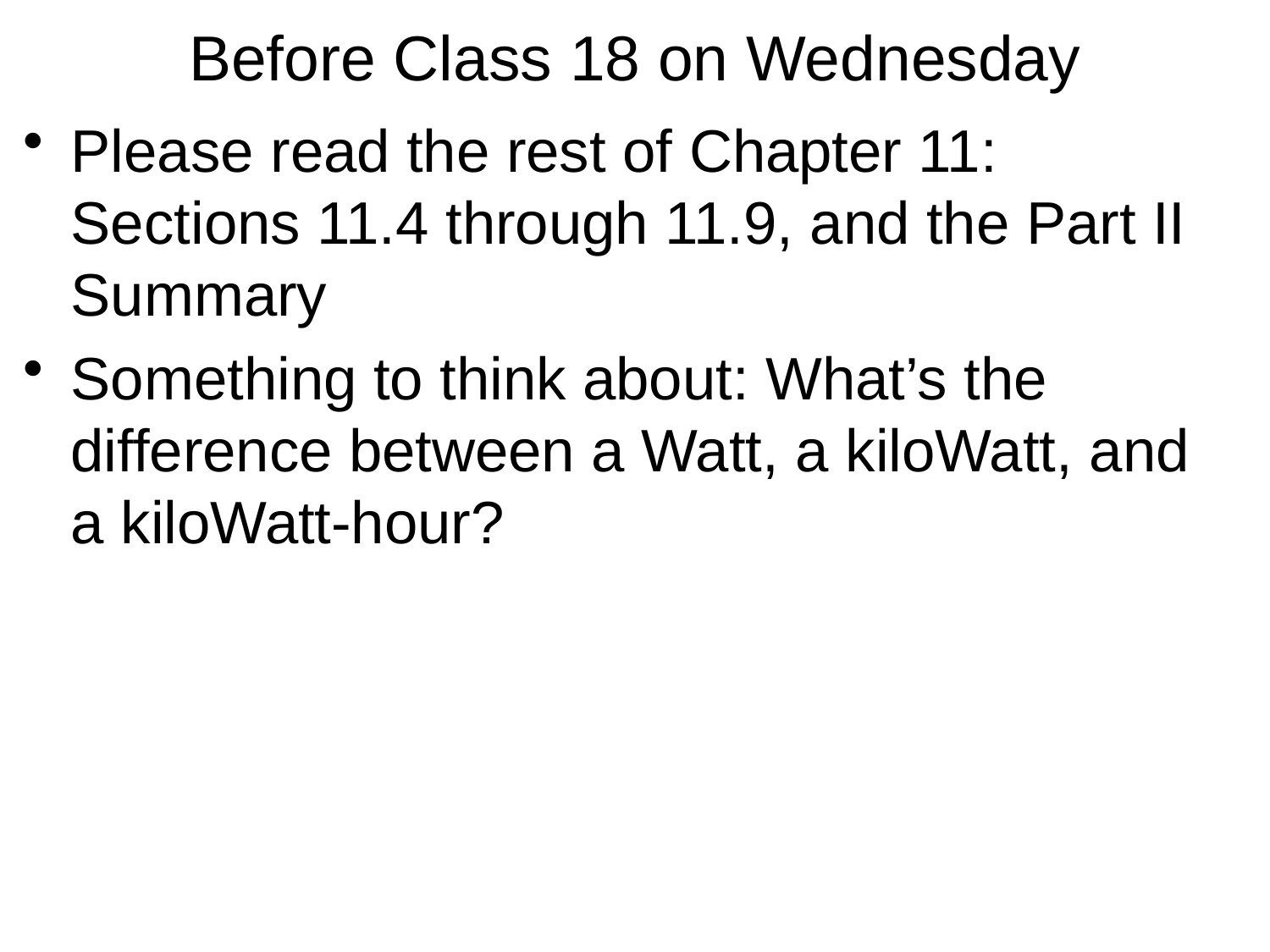

# Before Class 18 on Wednesday
Please read the rest of Chapter 11: Sections 11.4 through 11.9, and the Part II Summary
Something to think about: What’s the difference between a Watt, a kiloWatt, and a kiloWatt-hour?